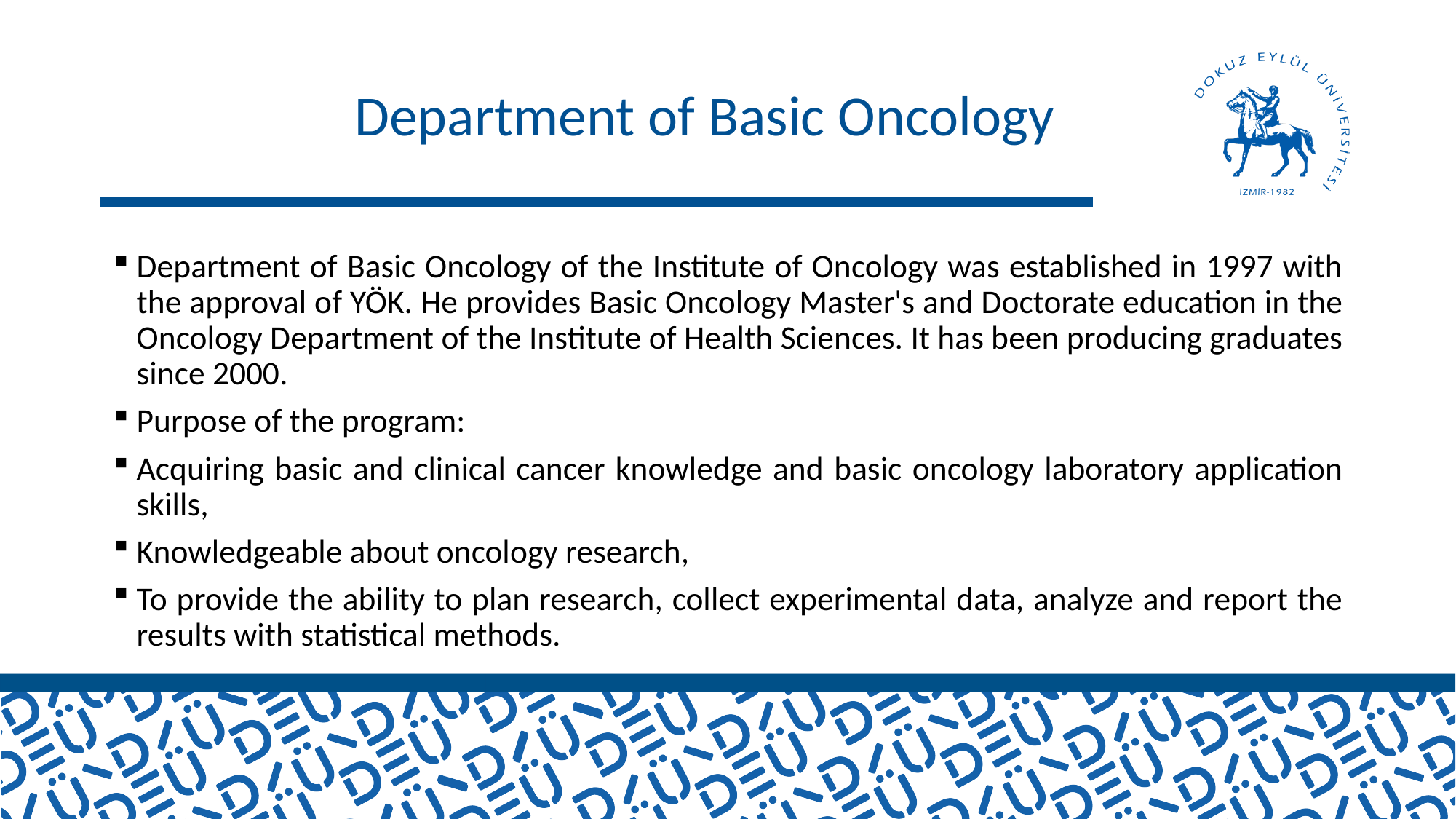

# Department of Basic Oncology

Department of Basic Oncology of the Institute of Oncology was established in 1997 with the approval of YÖK. He provides Basic Oncology Master's and Doctorate education in the Oncology Department of the Institute of Health Sciences. It has been producing graduates since 2000.
Purpose of the program:
Acquiring basic and clinical cancer knowledge and basic oncology laboratory application skills,
Knowledgeable about oncology research,
To provide the ability to plan research, collect experimental data, analyze and report the results with statistical methods.